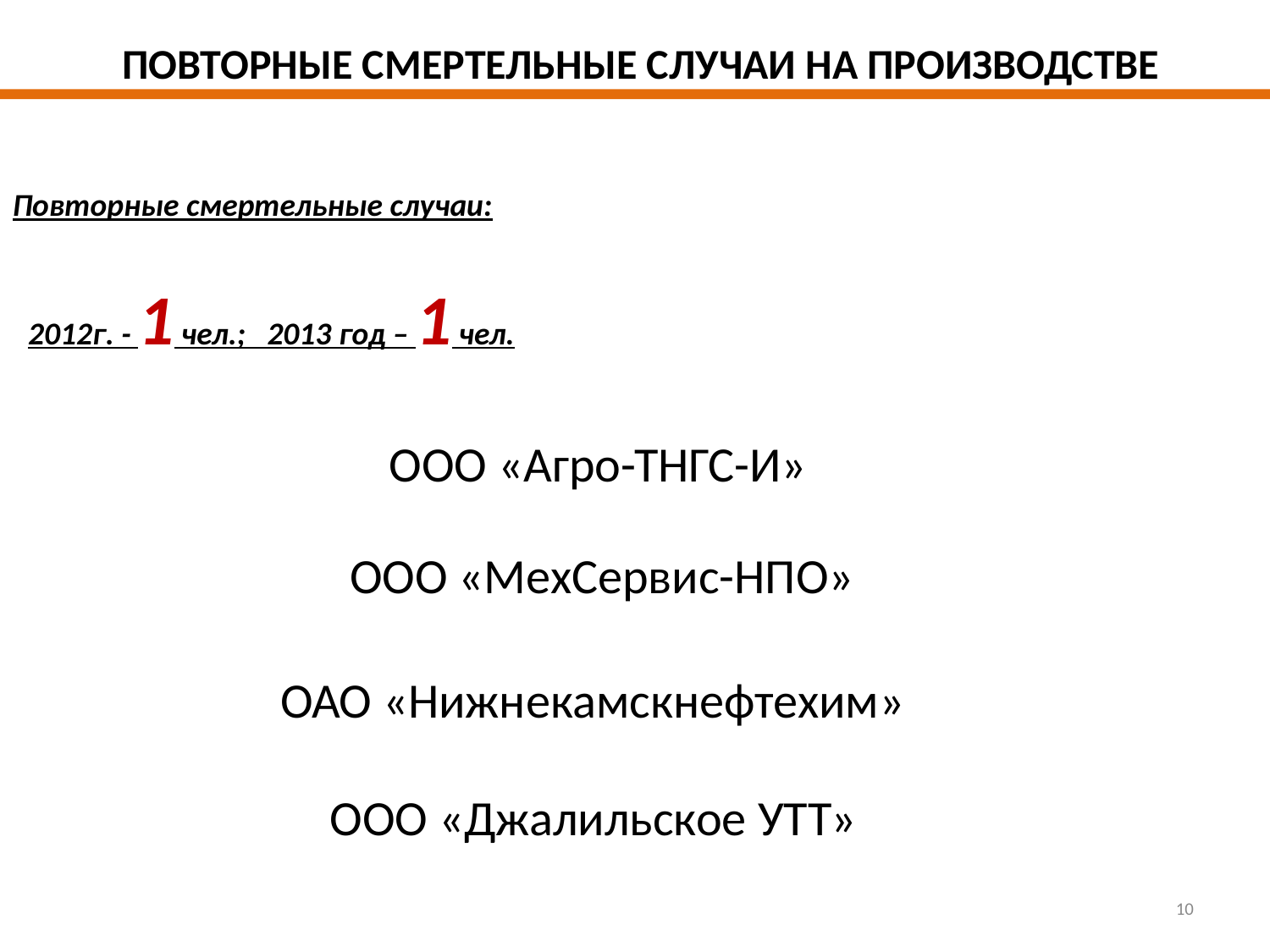

# ПОВТОРНЫЕ СМЕРТЕЛЬНЫЕ СЛУЧАИ НА ПРОИЗВОДСТВЕ

Повторные смертельные случаи:
2012г. - 1 чел.;   2013 год – 1 чел.
ООО «Агро-ТНГС-И»
ООО «МехСервис-НПО»
ОАО «Нижнекамскнефтехим»
ООО «Джалильское УТТ»
10